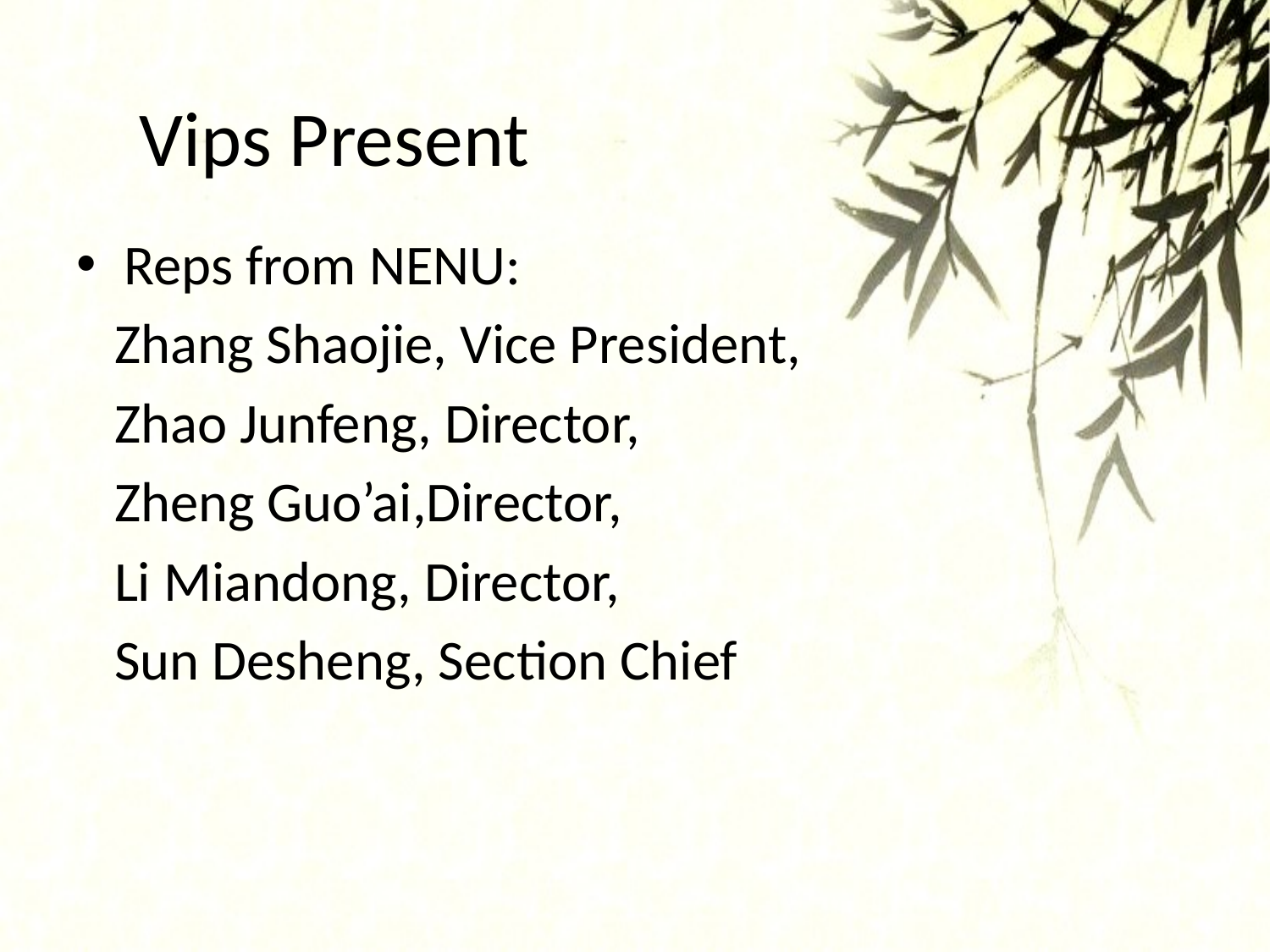

# Vips Present
Reps from NENU:
   Zhang Shaojie, Vice President,
   Zhao Junfeng, Director,
   Zheng Guo’ai,Director,
   Li Miandong, Director,
   Sun Desheng, Section Chief